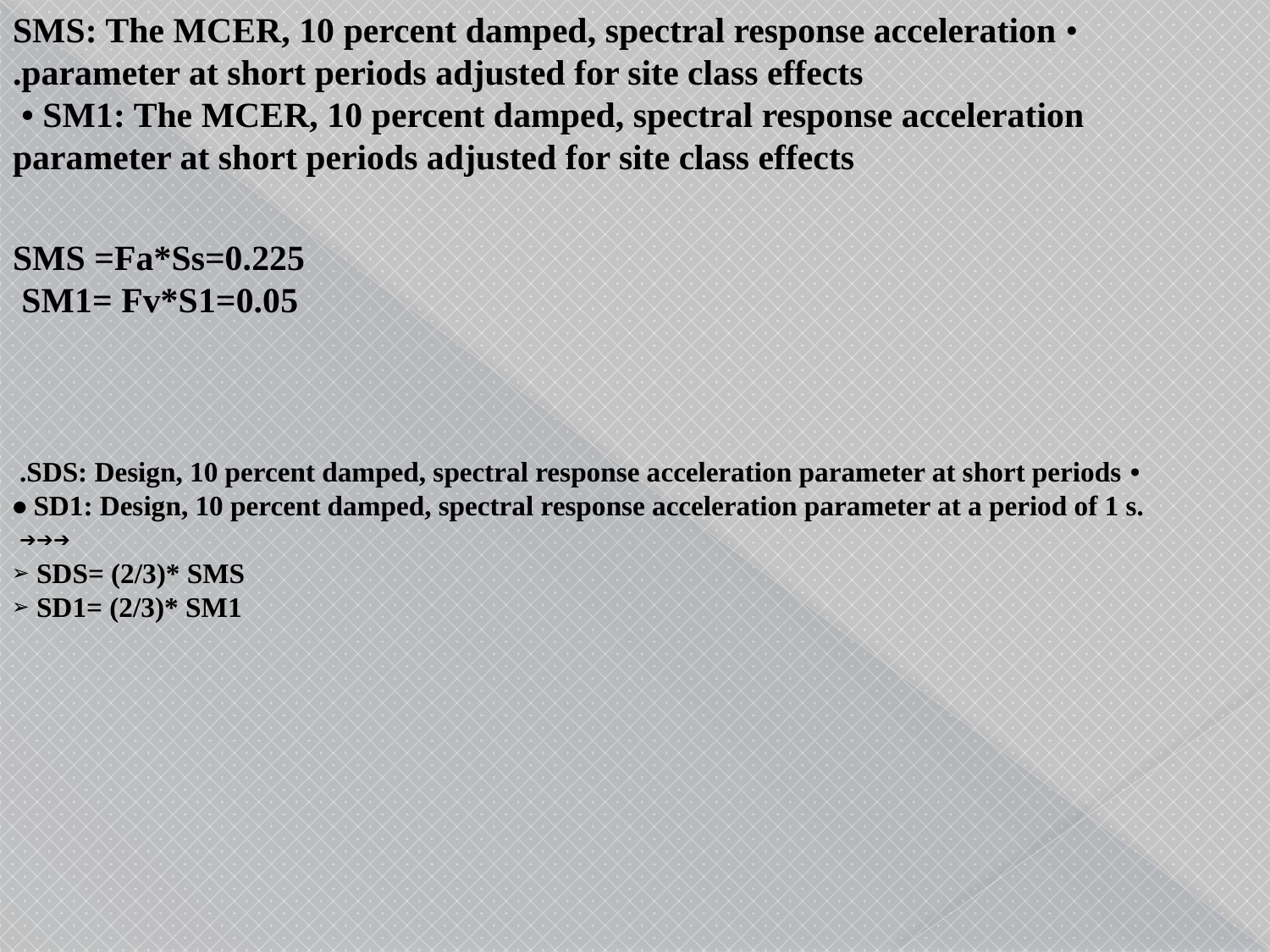

• SMS: The MCER, 10 percent damped, spectral response acceleration parameter at short periods adjusted for site class effects.
 • SM1: The MCER, 10 percent damped, spectral response acceleration parameter at short periods adjusted for site class effects
SMS =Fa*Ss=0.225
 SM1= Fv*S1=0.05
 • SDS: Design, 10 percent damped, spectral response acceleration parameter at short periods.
• SD1: Design, 10 percent damped, spectral response acceleration parameter at a period of 1 s.
 ➔➔➔
➢ SDS= (2/3)* SMS
➢ SD1= (2/3)* SM1